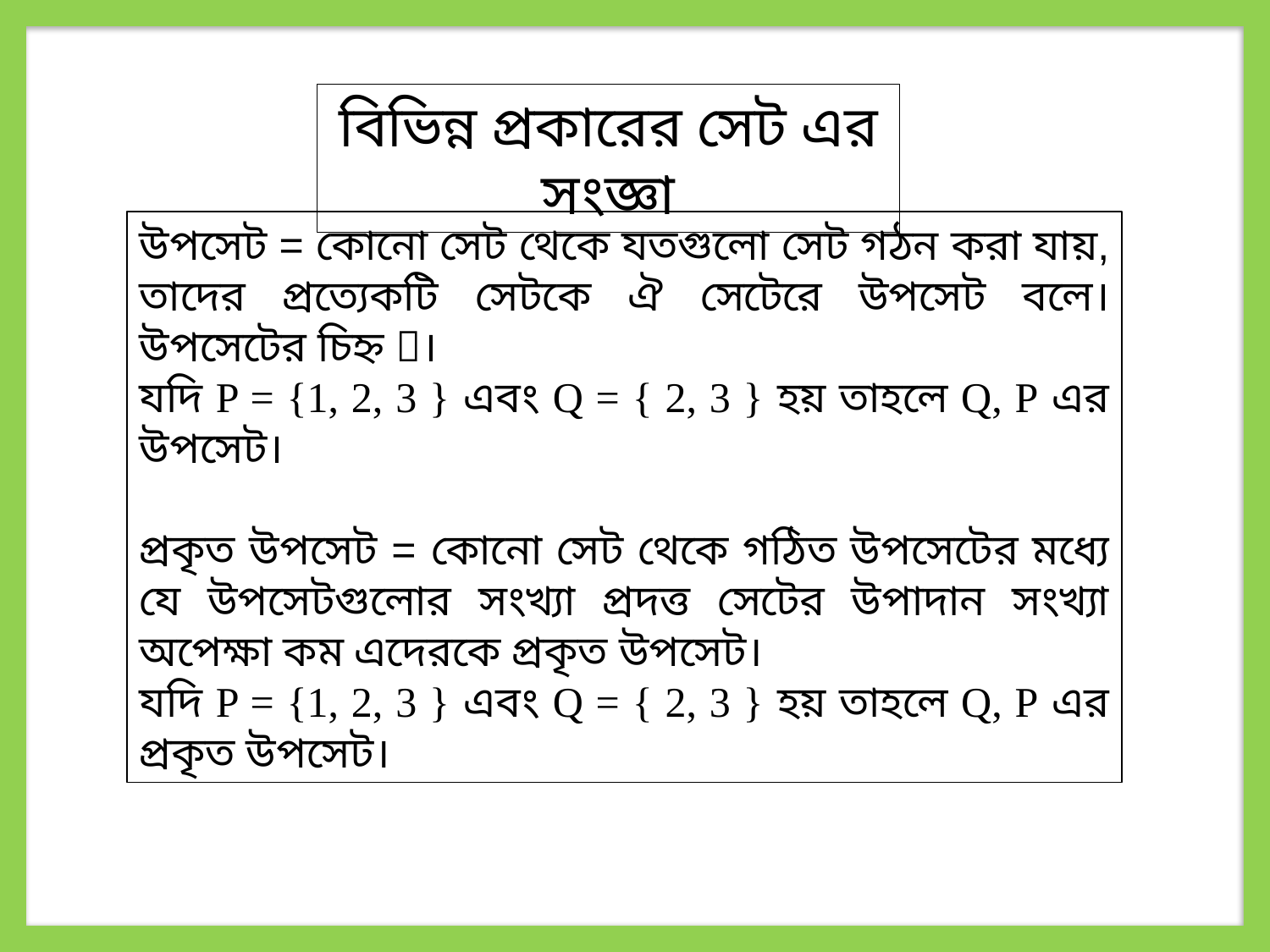

বিভিন্ন প্রকারের সেট এর সংজ্ঞা
উপসেট = কোনো সেট থেকে যতগুলো সেট গঠন করা যায়, তাদের প্রত্যেকটি সেটকে ঐ সেটেরে উপসেট বলে। উপসেটের চিহ্ন ⊆।
যদি P = {1, 2, 3 } এবং Q = { 2, 3 } হয় তাহলে Q, P এর উপসেট।

প্রকৃত উপসেট = কোনো সেট থেকে গঠিত উপসেটের মধ্যে যে উপসেটগুলোর সংখ্যা প্রদত্ত সেটের উপাদান সংখ্যা অপেক্ষা কম এদেরকে প্রকৃত উপসেট।
যদি P = {1, 2, 3 } এবং Q = { 2, 3 } হয় তাহলে Q, P এর প্রকৃত উপসেট।